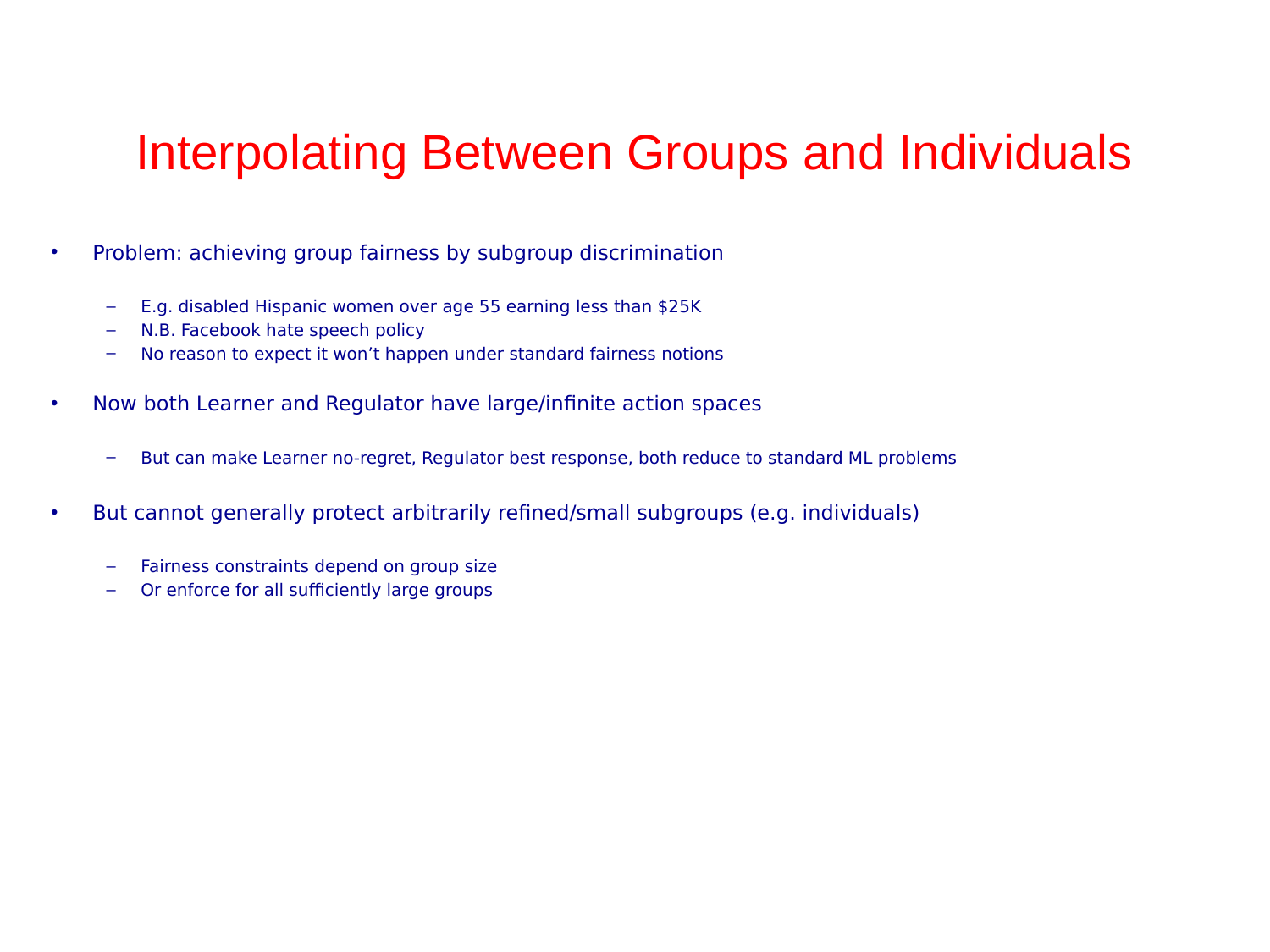

Interpolating Between Groups and Individuals

Problem: achieving group fairness by subgroup discrimination

E.g. disabled Hispanic women over age 55 earning less than $25K
N.B. Facebook hate speech policy
No reason to expect it won’t happen under standard fairness notions

Now both Learner and Regulator have large/infinite action spaces

But can make Learner no-regret, Regulator best response, both reduce to standard ML problems

But cannot generally protect arbitrarily refined/small subgroups (e.g. individuals)

Fairness constraints depend on group size
Or enforce for all sufficiently large groups